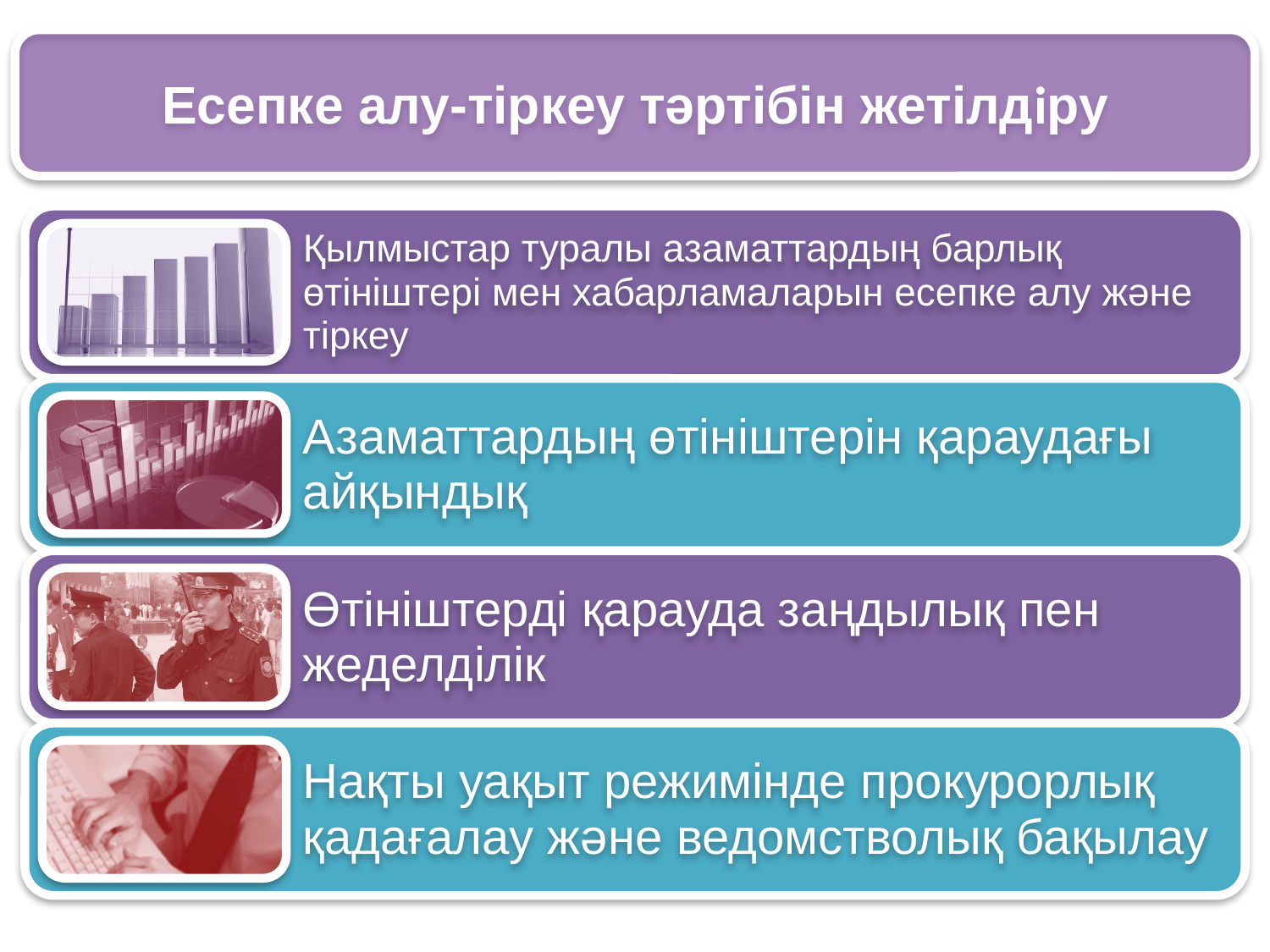

Есепке алу-тіркеу тәртібін жетілдіру
Азаматтардың өтініштерін қараудағы айқындық
Өтініштерді қарауда заңдылық пен жеделділік
Нақты уақыт режимінде прокурорлық қадағалау және ведомстволық бақылау
Қылмыстар туралы азаматтардың барлық өтініштері мен хабарламаларын есепке алу және тіркеу